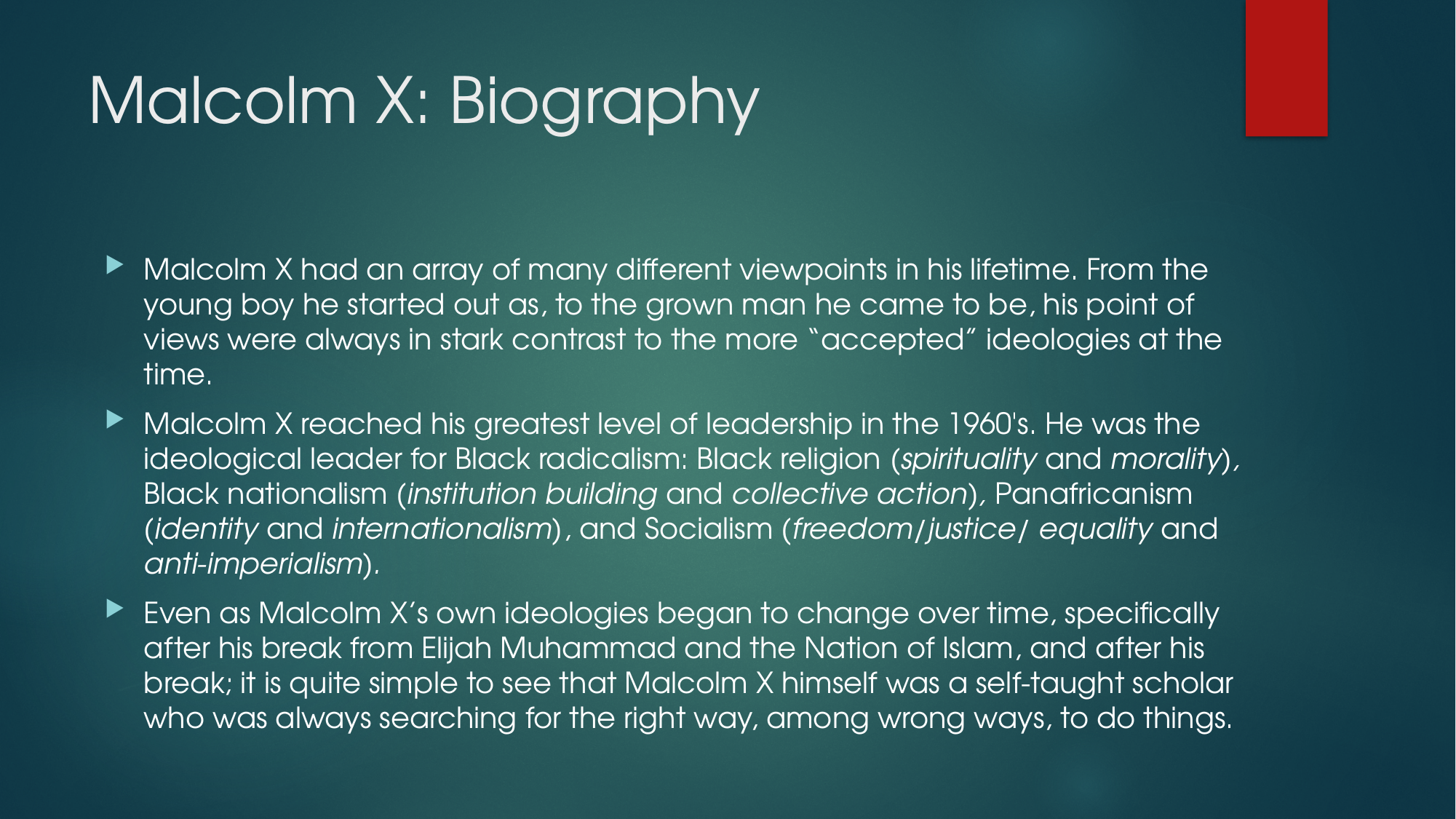

# Malcolm X: Biography
Malcolm X had an array of many different viewpoints in his lifetime. From the young boy he started out as, to the grown man he came to be, his point of views were always in stark contrast to the more “accepted” ideologies at the time.
Malcolm X reached his greatest level of leadership in the 1960's. He was the ideological leader for Black radicalism: Black religion (spirituality and morality), Black nationalism (institution building and collective action), Panafricanism (identity and internationalism), and Socialism (freedom/justice/ equality and anti-imperialism).
Even as Malcolm X’s own ideologies began to change over time, specifically after his break from Elijah Muhammad and the Nation of Islam, and after his break; it is quite simple to see that Malcolm X himself was a self-taught scholar who was always searching for the right way, among wrong ways, to do things.